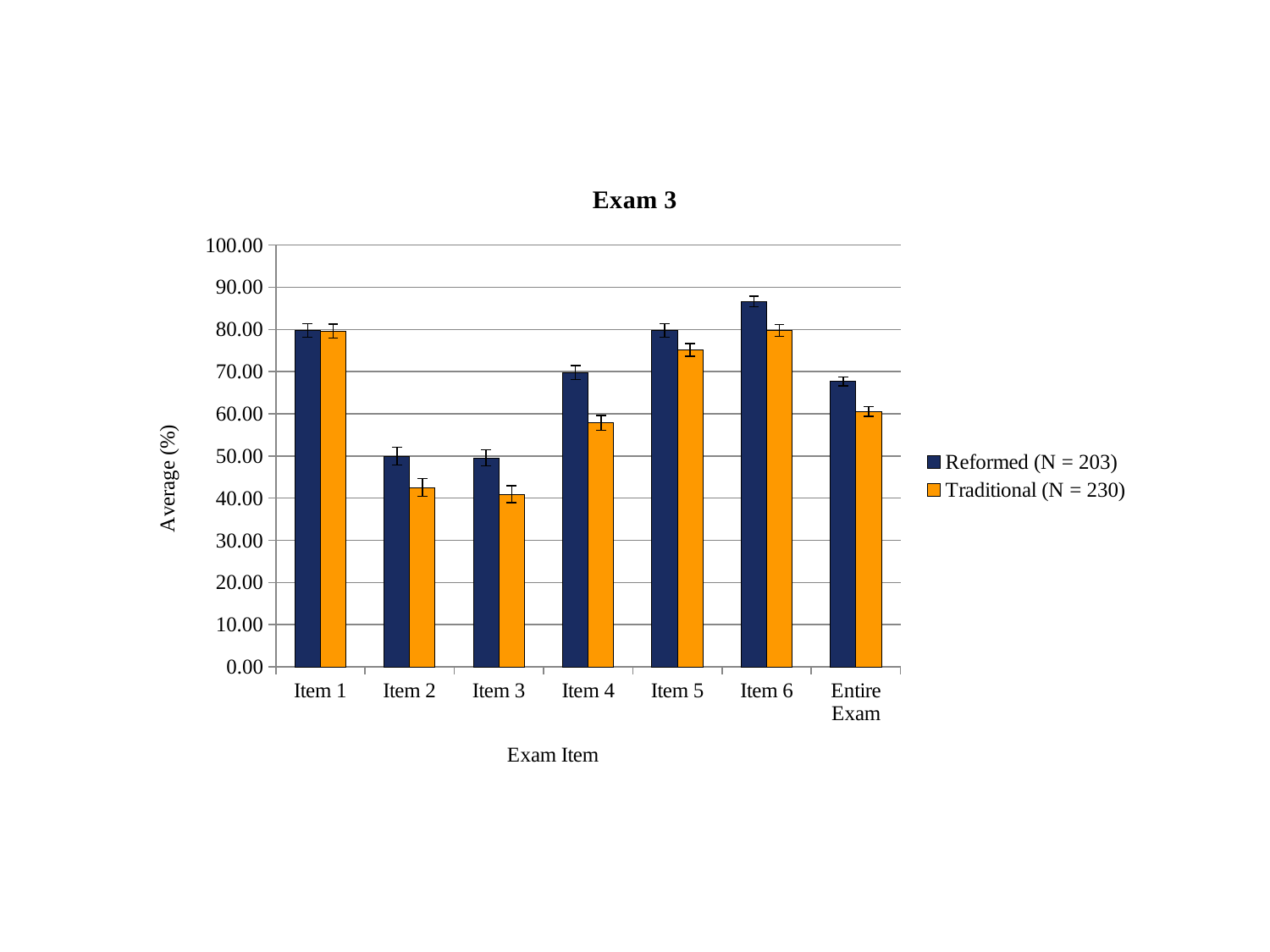

### Chart: Exam 3

| Category |  |  |
|---|---|---|
| Item 1 | 79.75247524752399 | 79.60869565217388 |
| Item 2 | 49.95049504950496 | 42.5 |
| Item 3 | 49.55445544554428 | 40.91304347826053 |
| Item 4 | 69.76897689768896 | 57.85507246376784 |
| Item 5 | 79.76897689768897 | 75.1014492753623 |
| Item 6 | 86.60891089108868 | 79.78260869565219 |
| Entire Exam | 67.62871287128625 | 60.54347826086956 |